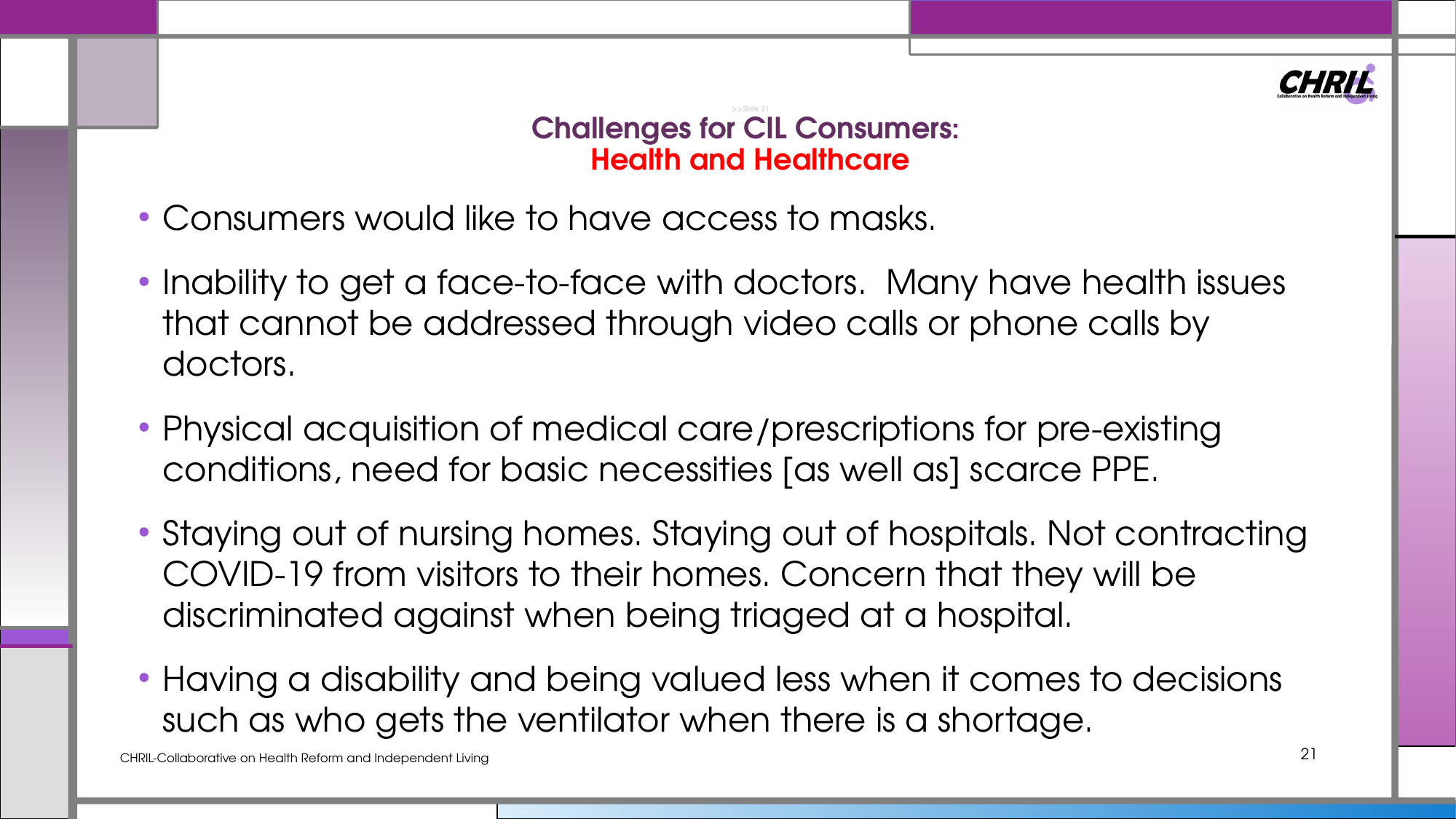

# >>Slide 21 Challenges for CIL Consumers: Health and Healthcare
Consumers would like to have access to masks.
Inability to get a face-to-face with doctors.  Many have health issues that cannot be addressed through video calls or phone calls by doctors.
Physical acquisition of medical care/prescriptions for pre-existing conditions, need for basic necessities [as well as] scarce PPE.
Staying out of nursing homes. Staying out of hospitals. Not contracting COVID-19 from visitors to their homes. Concern that they will be discriminated against when being triaged at a hospital.
Having a disability and being valued less when it comes to decisions such as who gets the ventilator when there is a shortage.
CHRIL-Collaborative on Health Reform and Independent Living
21